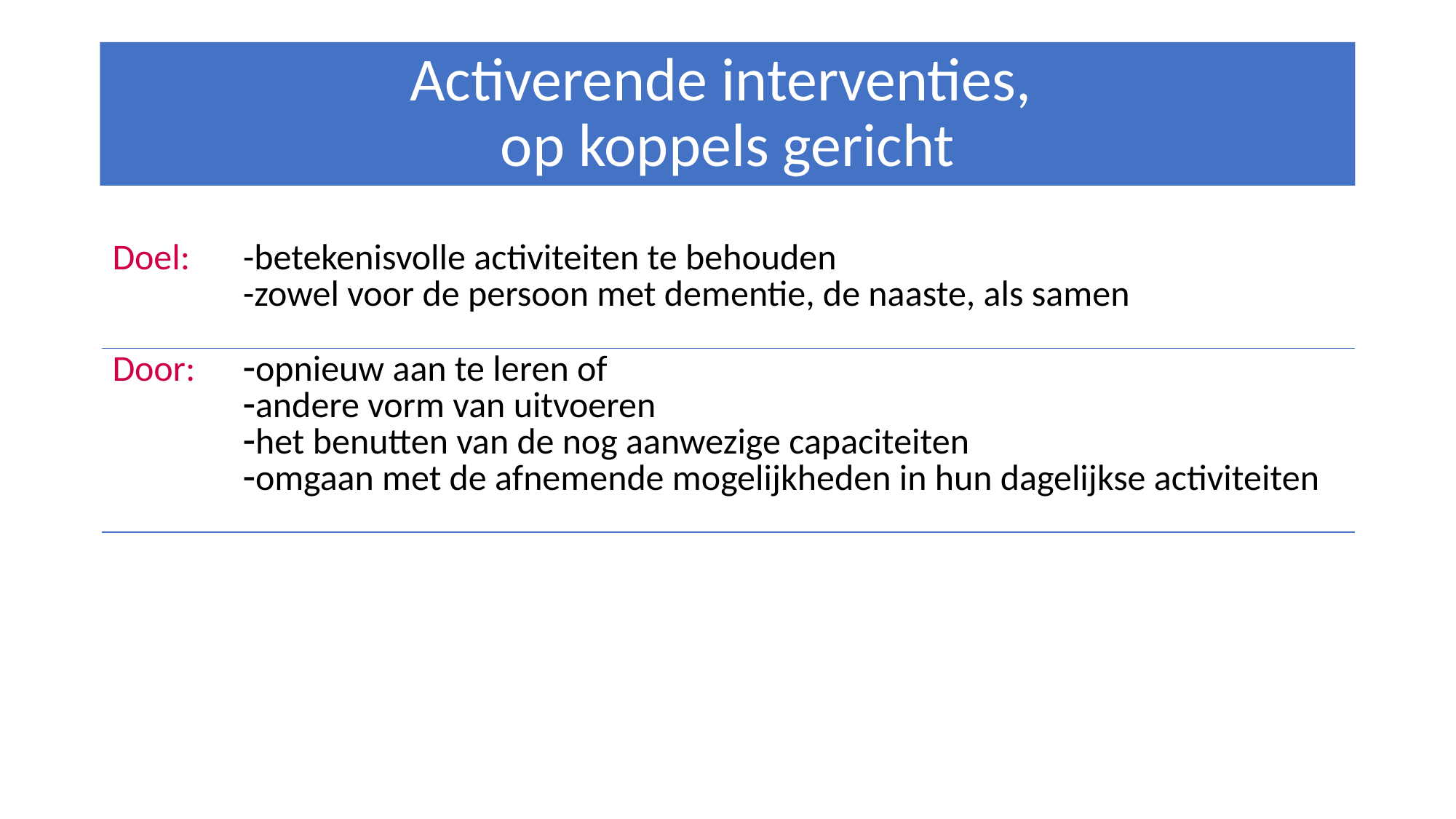

# Activerende interventies, op koppels gericht
| Doel: | -betekenisvolle activiteiten te behouden -zowel voor de persoon met dementie, de naaste, als samen |
| --- | --- |
| Door: | opnieuw aan te leren of andere vorm van uitvoeren het benutten van de nog aanwezige capaciteiten omgaan met de afnemende mogelijkheden in hun dagelijkse activiteiten |